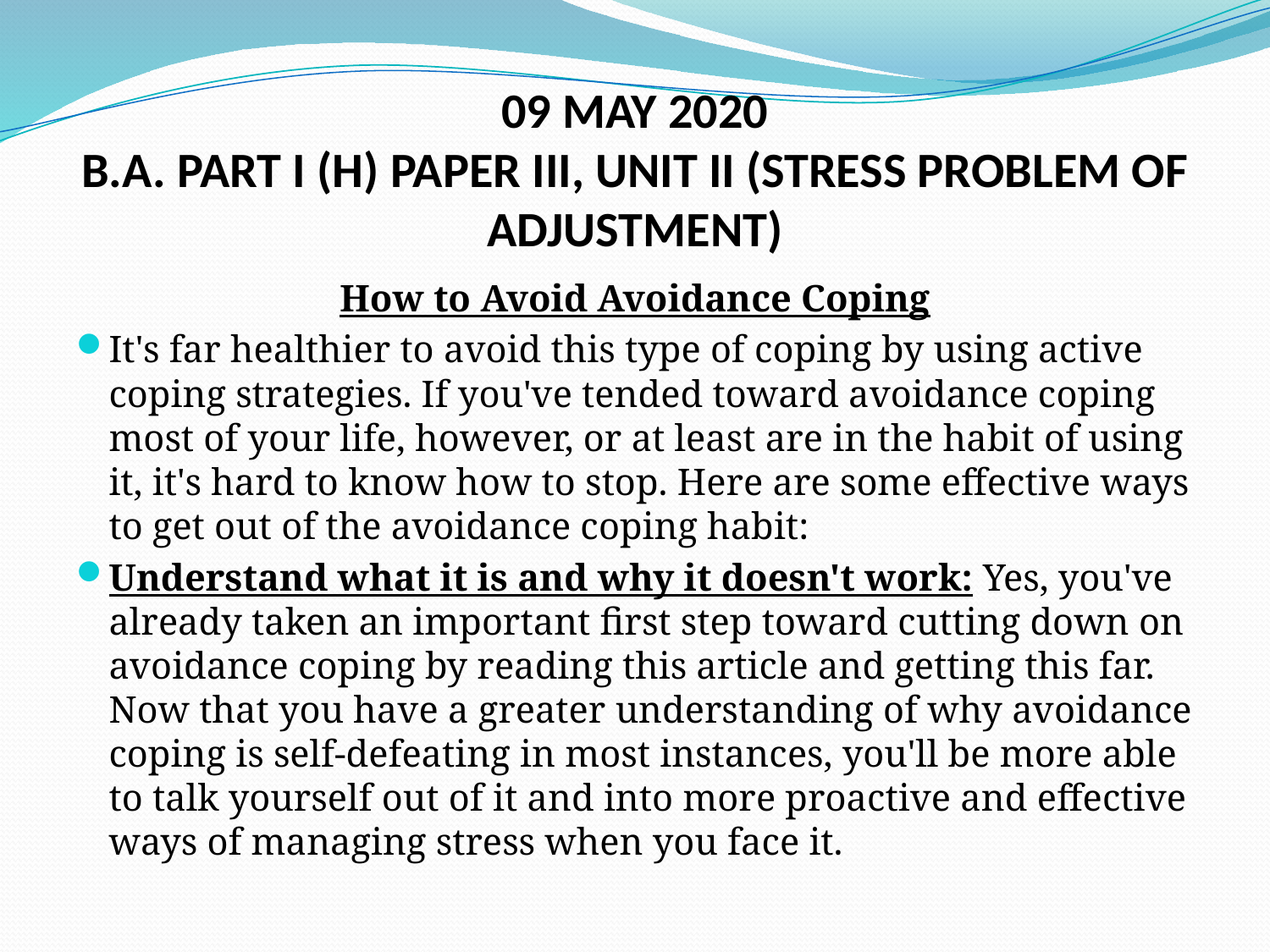

# 09 MAY 2020 B.A. PART I (H) PAPER III, UNIT II (STRESS PROBLEM OF ADJUSTMENT)
How to Avoid Avoidance Coping
It's far healthier to avoid this type of coping by using active coping strategies. If you've tended toward avoidance coping most of your life, however, or at least are in the habit of using it, it's hard to know how to stop. Here are some effective ways to get out of the avoidance coping habit:
Understand what it is and why it doesn't work: Yes, you've already taken an important first step toward cutting down on avoidance coping by reading this article and getting this far. Now that you have a greater understanding of why avoidance coping is self-defeating in most instances, you'll be more able to talk yourself out of it and into more proactive and effective ways of managing stress when you face it.